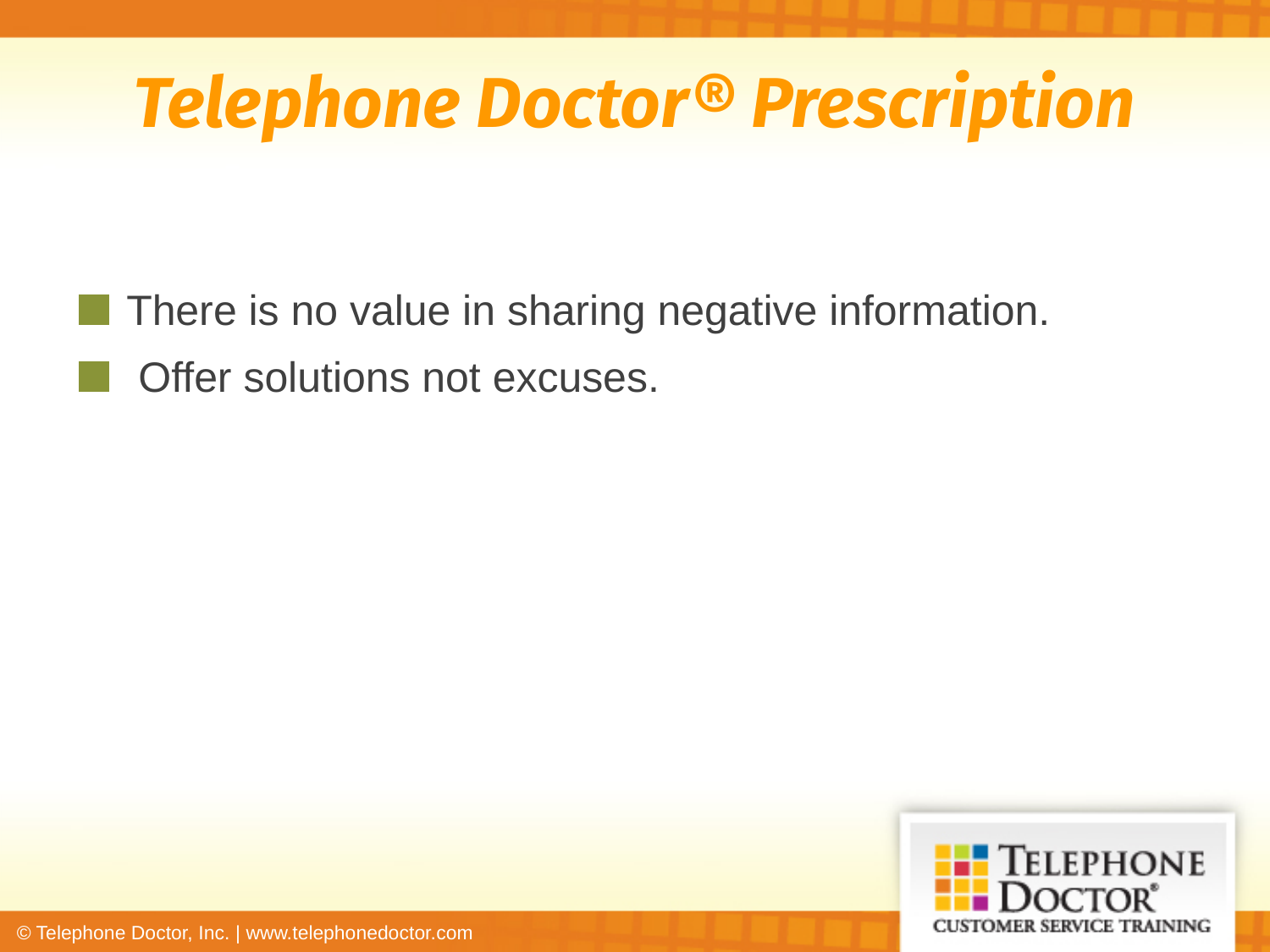

Telephone Doctor® Prescription
There is no value in sharing negative information.
 Offer solutions not excuses.